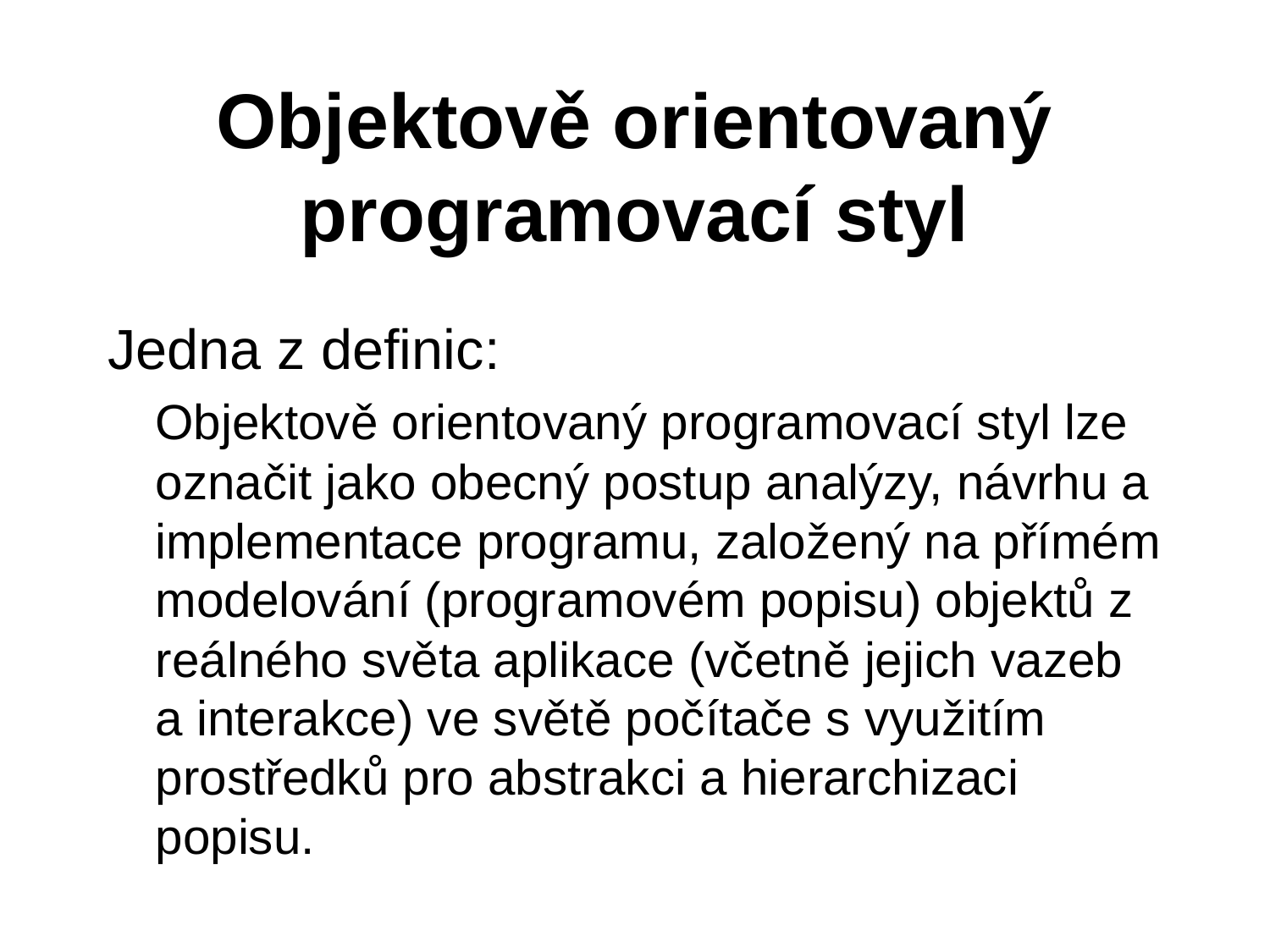

# Objektově orientovaný programovací styl
Jedna z definic:
	Objektově orientovaný programovací styl lze označit jako obecný postup analýzy, návrhu a implementace programu, založený na přímém modelování (programovém popisu) objektů z reálného světa aplikace (včetně jejich vazeb a interakce) ve světě počítače s využitím prostředků pro abstrakci a hierarchizaci popisu.